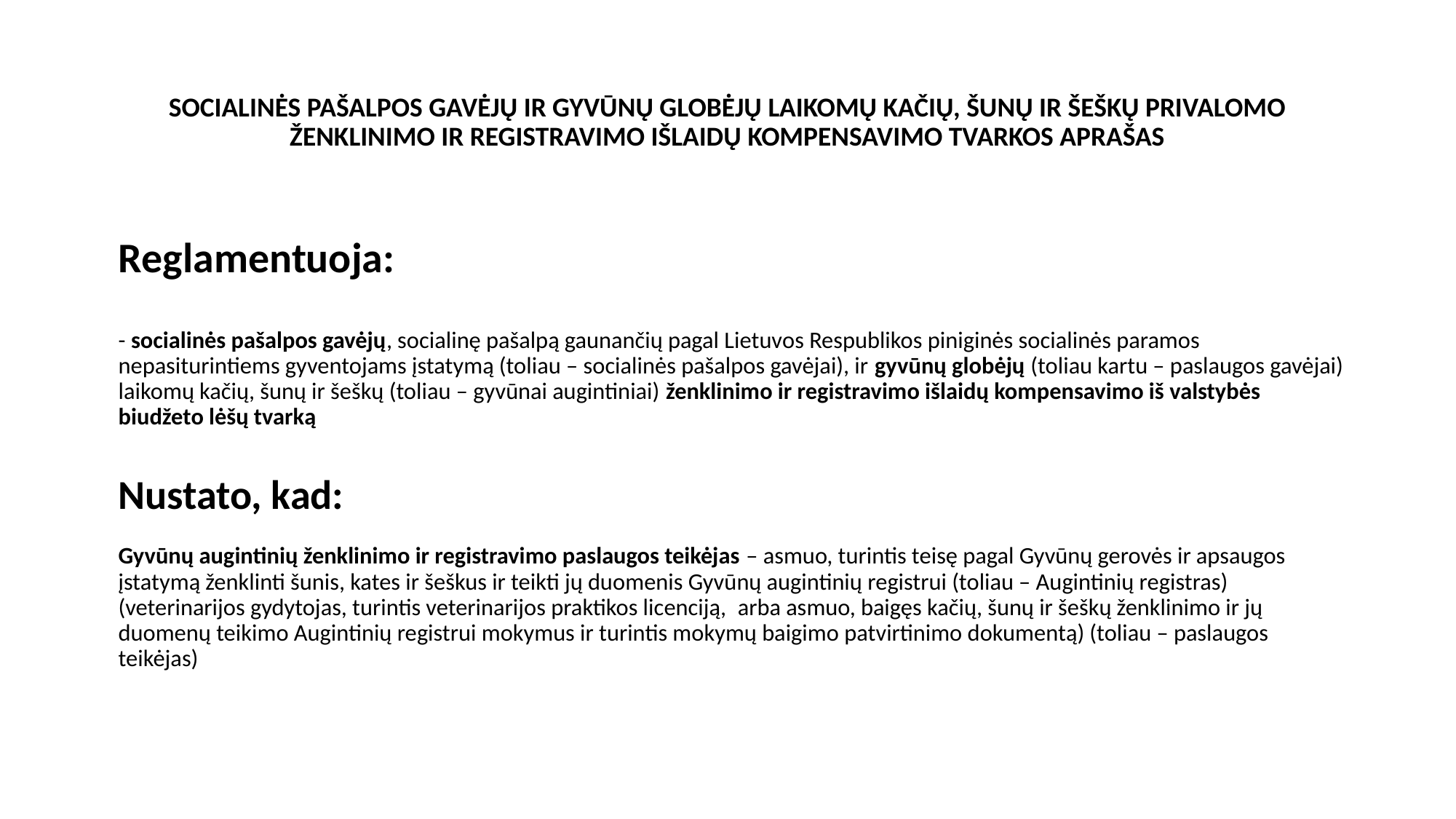

SOCIALINĖS PAŠALPOS GAVĖJŲ IR GYVŪNŲ GLOBĖJŲ LAIKOMŲ KAČIŲ, ŠUNŲ IR ŠEŠKŲ PRIVALOMO ŽENKLINIMO IR REGISTRAVIMO IŠLAIDŲ KOMPENSAVIMO TVARKOS APRAŠAS
# Reglamentuoja: - socialinės pašalpos gavėjų, socialinę pašalpą gaunančių pagal Lietuvos Respublikos piniginės socialinės paramos nepasiturintiems gyventojams įstatymą (toliau – socialinės pašalpos gavėjai), ir gyvūnų globėjų (toliau kartu – paslaugos gavėjai) laikomų kačių, šunų ir šeškų (toliau – gyvūnai augintiniai) ženklinimo ir registravimo išlaidų kompensavimo iš valstybės biudžeto lėšų tvarką Nustato, kad: Gyvūnų augintinių ženklinimo ir registravimo paslaugos teikėjas – asmuo, turintis teisę pagal Gyvūnų gerovės ir apsaugos įstatymą ženklinti šunis, kates ir šeškus ir teikti jų duomenis Gyvūnų augintinių registrui (toliau – Augintinių registras) (veterinarijos gydytojas, turintis veterinarijos praktikos licenciją,  arba asmuo, baigęs kačių, šunų ir šeškų ženklinimo ir jų duomenų teikimo Augintinių registrui mokymus ir turintis mokymų baigimo patvirtinimo dokumentą) (toliau – paslaugos teikėjas)